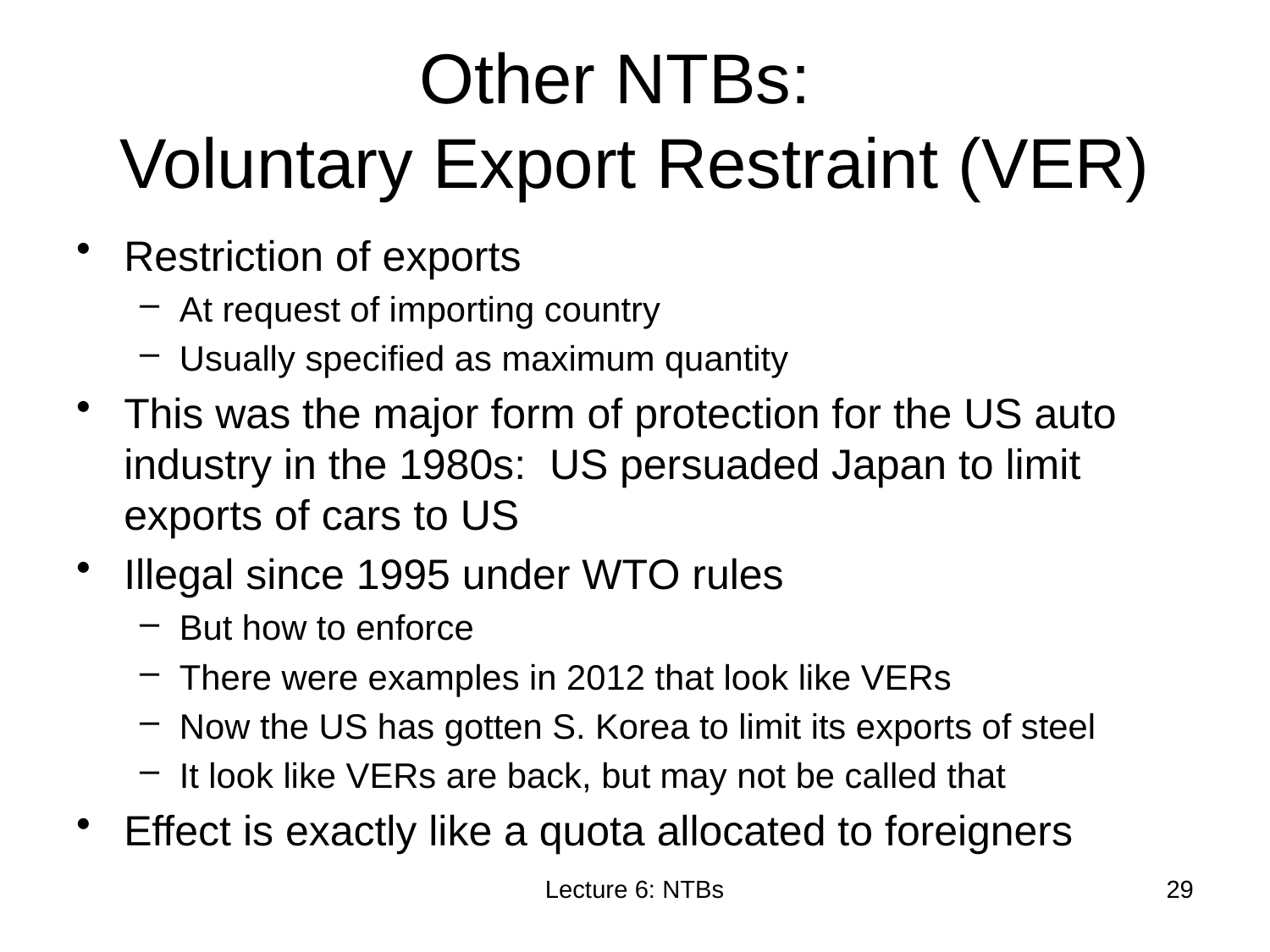

# Other NTBs: Voluntary Export Restraint (VER)
Restriction of exports
At request of importing country
Usually specified as maximum quantity
This was the major form of protection for the US auto industry in the 1980s:  US persuaded Japan to limit exports of cars to US
Illegal since 1995 under WTO rules
But how to enforce
There were examples in 2012 that look like VERs
Now the US has gotten S. Korea to limit its exports of steel
It look like VERs are back, but may not be called that
Effect is exactly like a quota allocated to foreigners
Lecture 6: NTBs
29